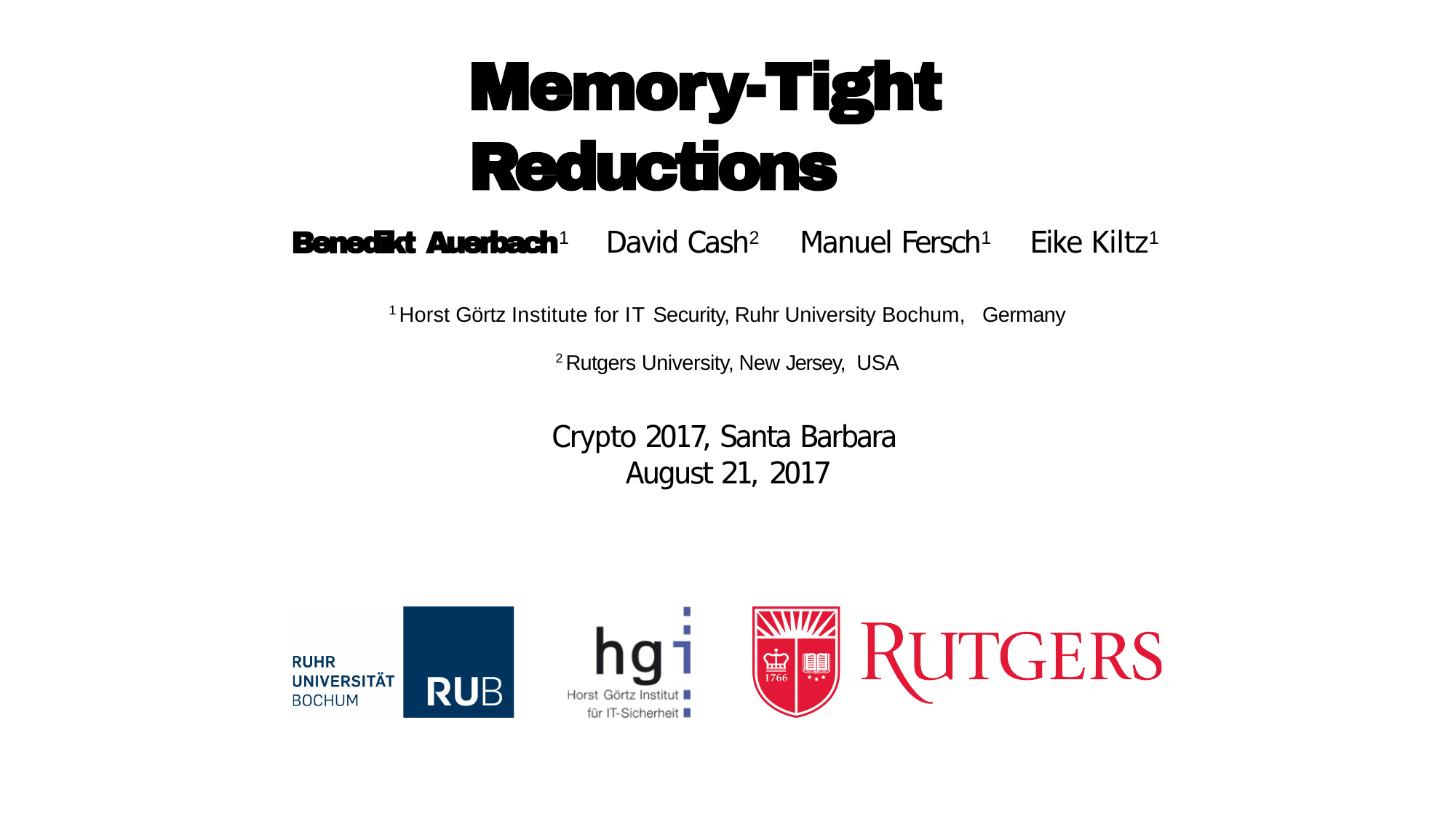

# Memory-Tight Reductions
Benedikt Auerbach1	David Cash2	Manuel Fersch1
Eike Kiltz1
1 Horst Görtz Institute for IT Security, Ruhr University Bochum,  Germany
2 Rutgers University, New Jersey,  USA

Crypto 2017, Santa Barbara  August 21, 2017